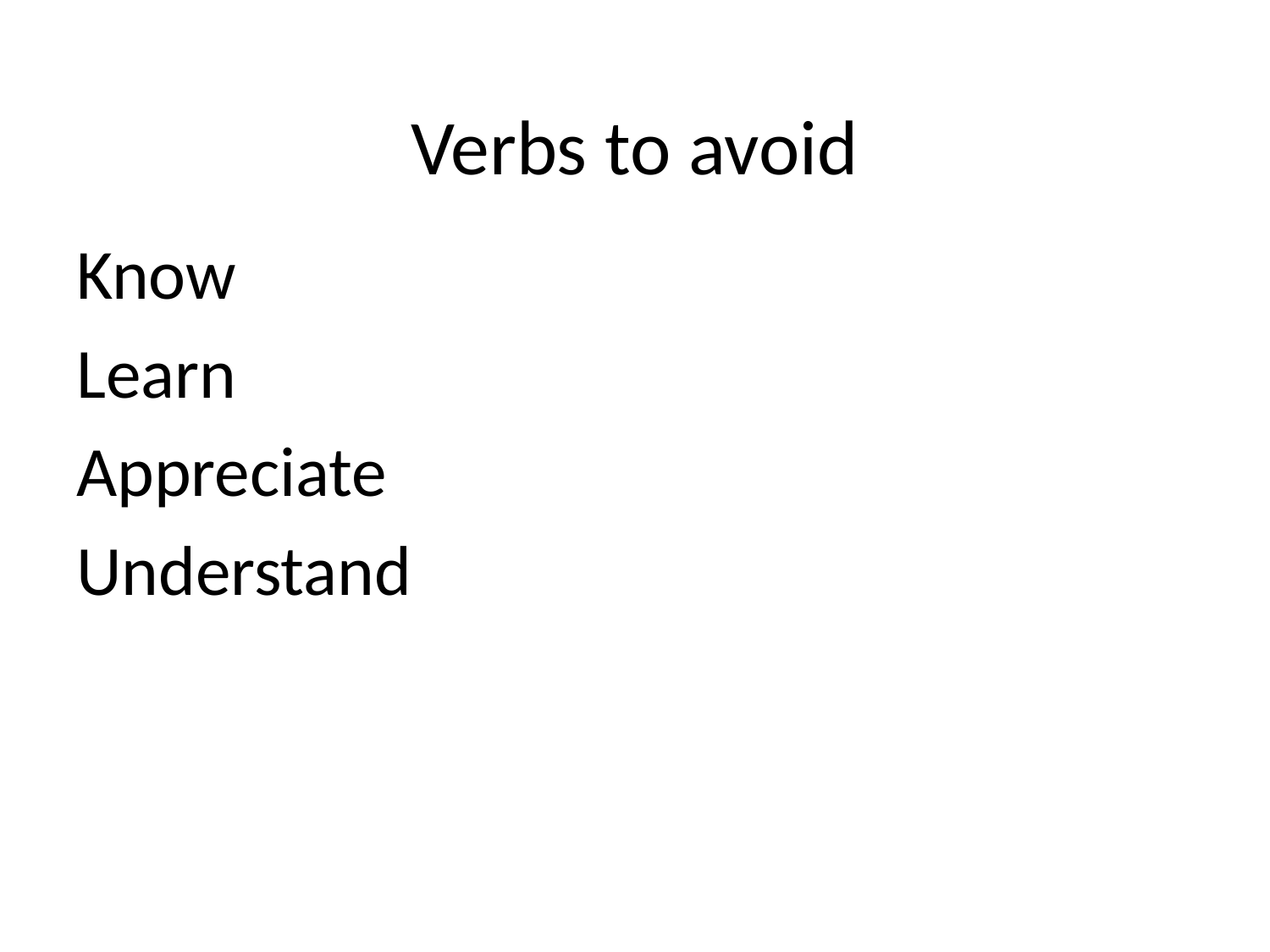

# Verbs to avoid
Know
Learn
Appreciate
Understand